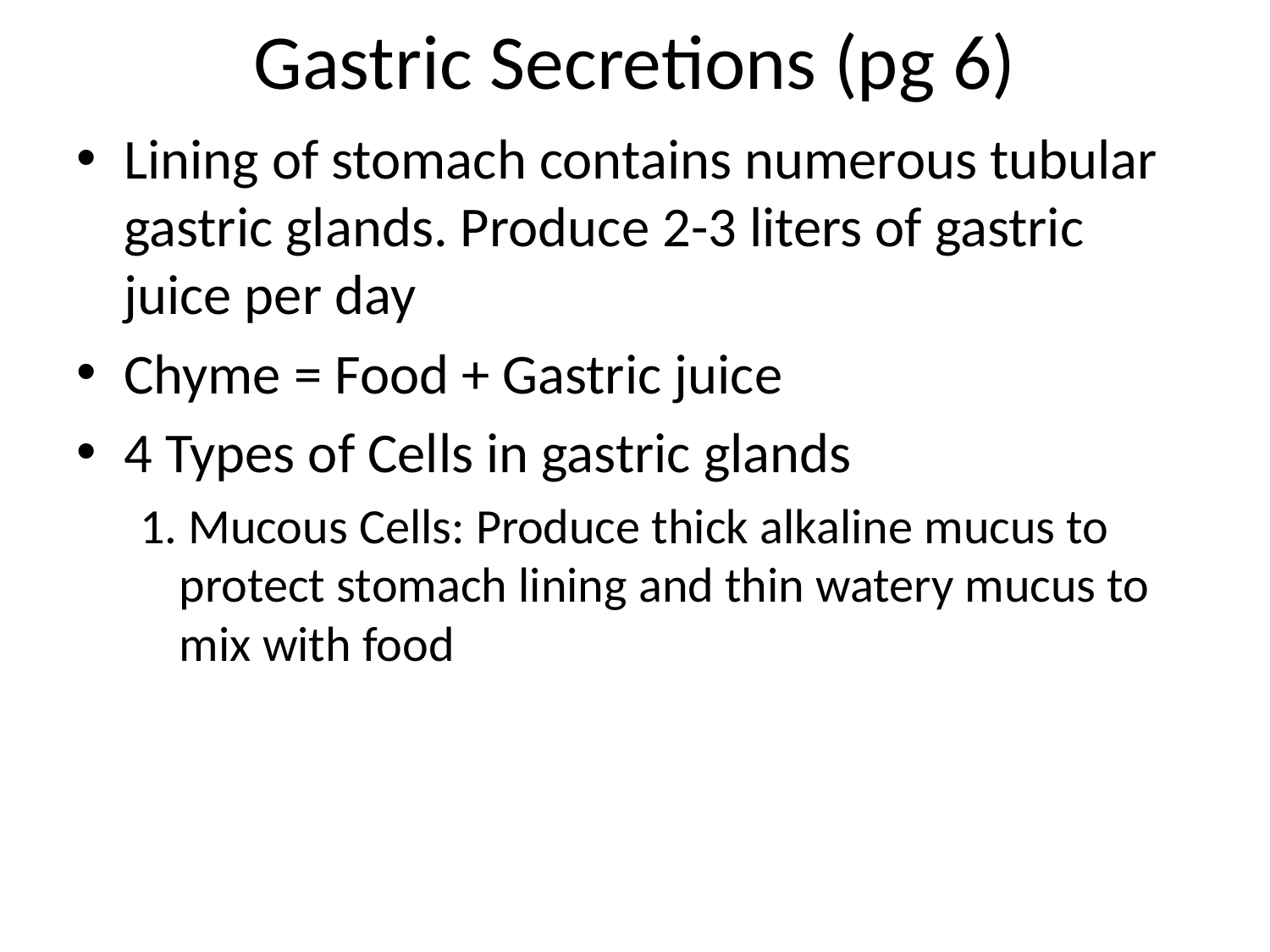

# Gastric Secretions (pg 6)
Lining of stomach contains numerous tubular gastric glands. Produce 2-3 liters of gastric juice per day
Chyme = Food + Gastric juice
4 Types of Cells in gastric glands
1. Mucous Cells: Produce thick alkaline mucus to protect stomach lining and thin watery mucus to mix with food